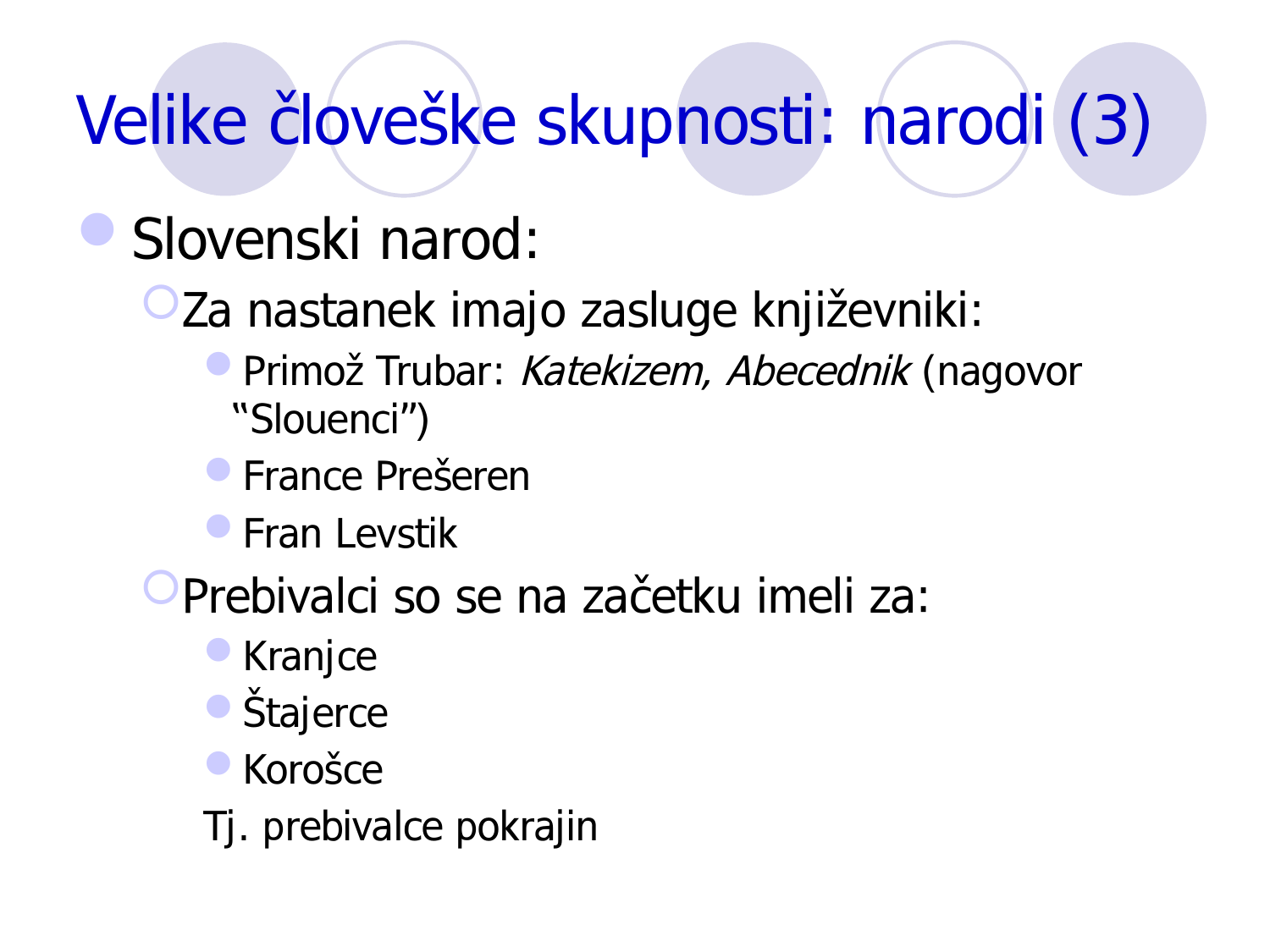

# Velike človeške skupnosti: narodi (3)
Slovenski narod:
Za nastanek imajo zasluge književniki:
Primož Trubar: Katekizem, Abecednik (nagovor “Slouenci”)
France Prešeren
Fran Levstik
Prebivalci so se na začetku imeli za:
Kranjce
Štajerce
Korošce
Tj. prebivalce pokrajin